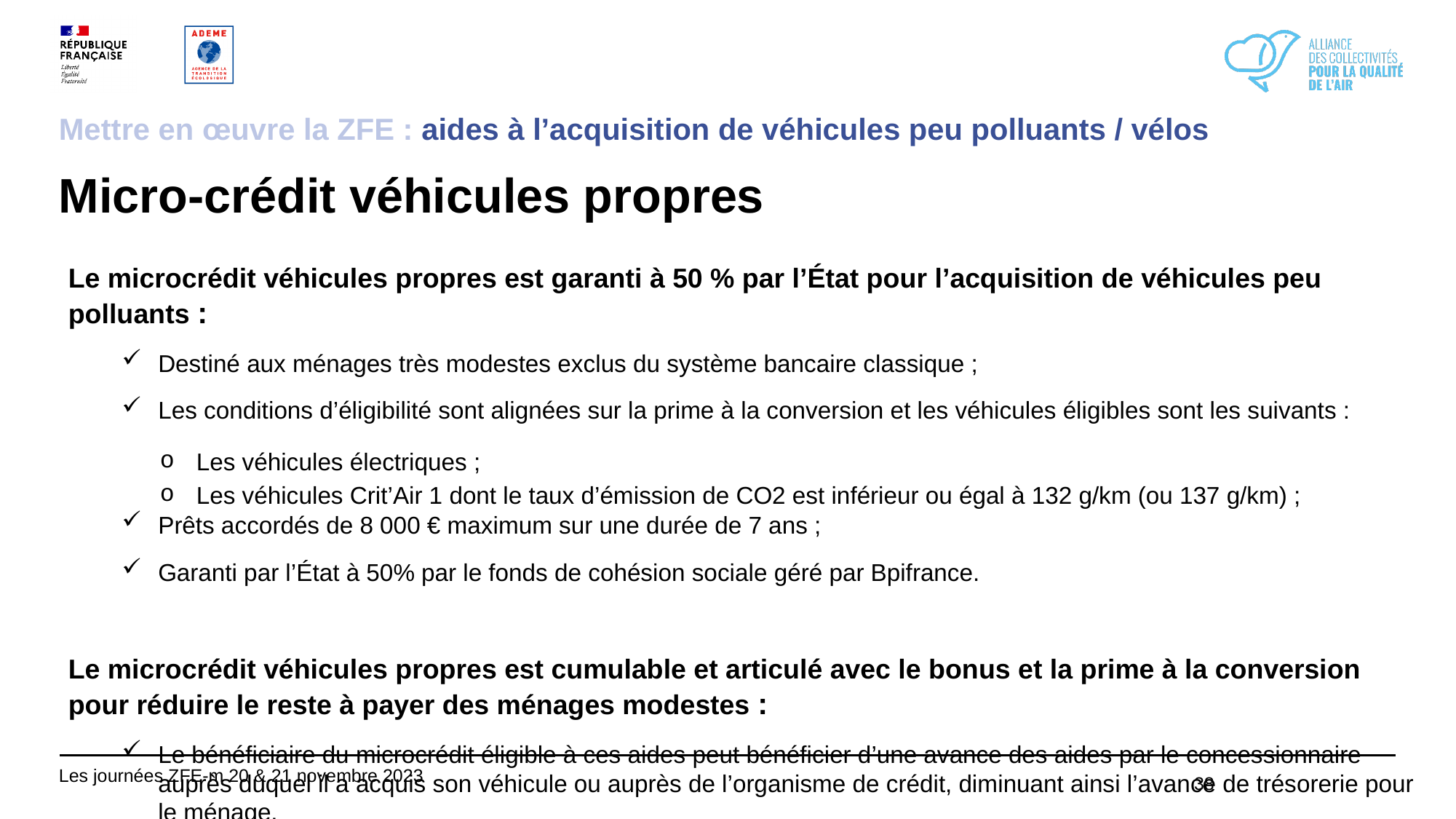

# Mettre en œuvre la ZFE : aides à l’acquisition de véhicules peu polluants / vélos
Micro-crédit véhicules propres
Le microcrédit véhicules propres est garanti à 50 % par l’État pour l’acquisition de véhicules peu polluants :
Destiné aux ménages très modestes exclus du système bancaire classique ;
Les conditions d’éligibilité sont alignées sur la prime à la conversion et les véhicules éligibles sont les suivants :
Les véhicules électriques ;
Les véhicules Crit’Air 1 dont le taux d’émission de CO2 est inférieur ou égal à 132 g/km (ou 137 g/km) ;
Prêts accordés de 8 000 € maximum sur une durée de 7 ans ;
Garanti par l’État à 50% par le fonds de cohésion sociale géré par Bpifrance.

Le microcrédit véhicules propres est cumulable et articulé avec le bonus et la prime à la conversion pour réduire le reste à payer des ménages modestes :
Le bénéficiaire du microcrédit éligible à ces aides peut bénéficier d’une avance des aides par le concessionnaire auprès duquel il a acquis son véhicule ou auprès de l’organisme de crédit, diminuant ainsi l’avance de trésorerie pour le ménage.

38